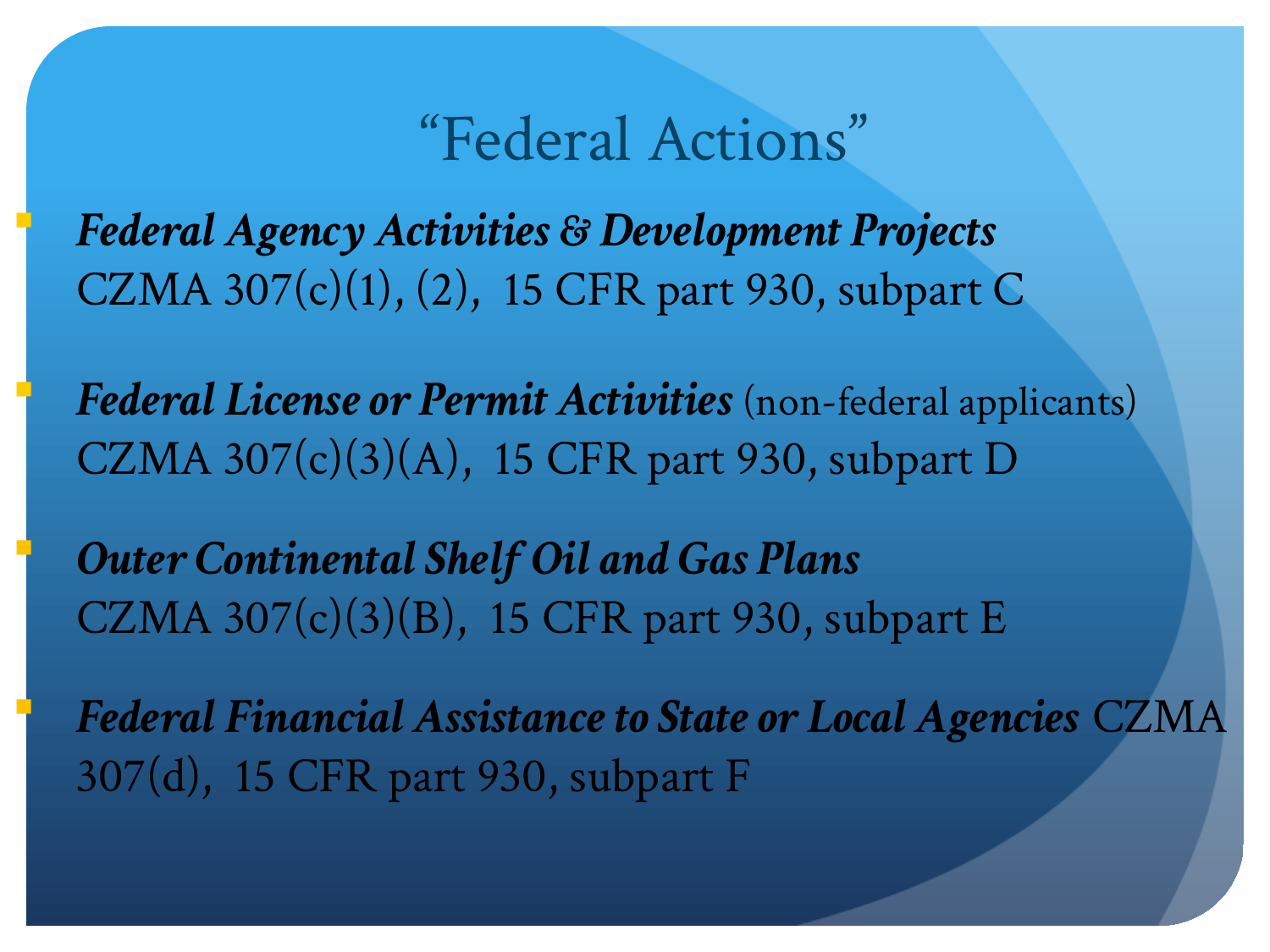

# “Federal Actions”
Federal Agency Activities & Development Projects 	CZMA 307(c)(1), (2),  15 CFR part 930, subpart C
Federal License or Permit Activities (non-federal applicants) 	CZMA 307(c)(3)(A),  15 CFR part 930, subpart D
Outer Continental Shelf Oil and Gas Plans		CZMA 307(c)(3)(B),  15 CFR part 930, subpart E
Federal Financial Assistance to State or Local Agencies	CZMA 307(d),  15 CFR part 930, subpart F